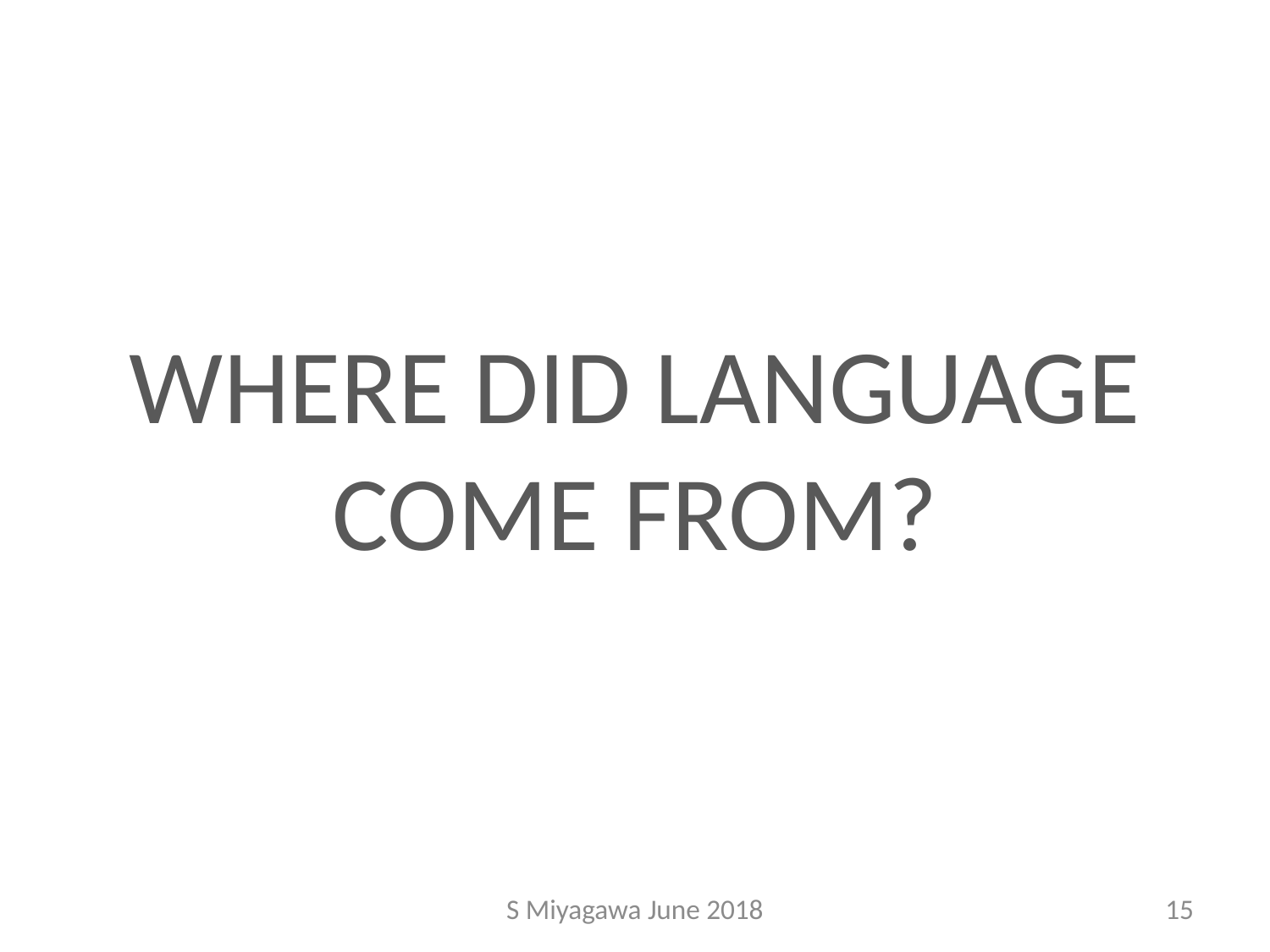

#

WHERE DID LANGUAGE COME FROM?
S Miyagawa June 2018
15